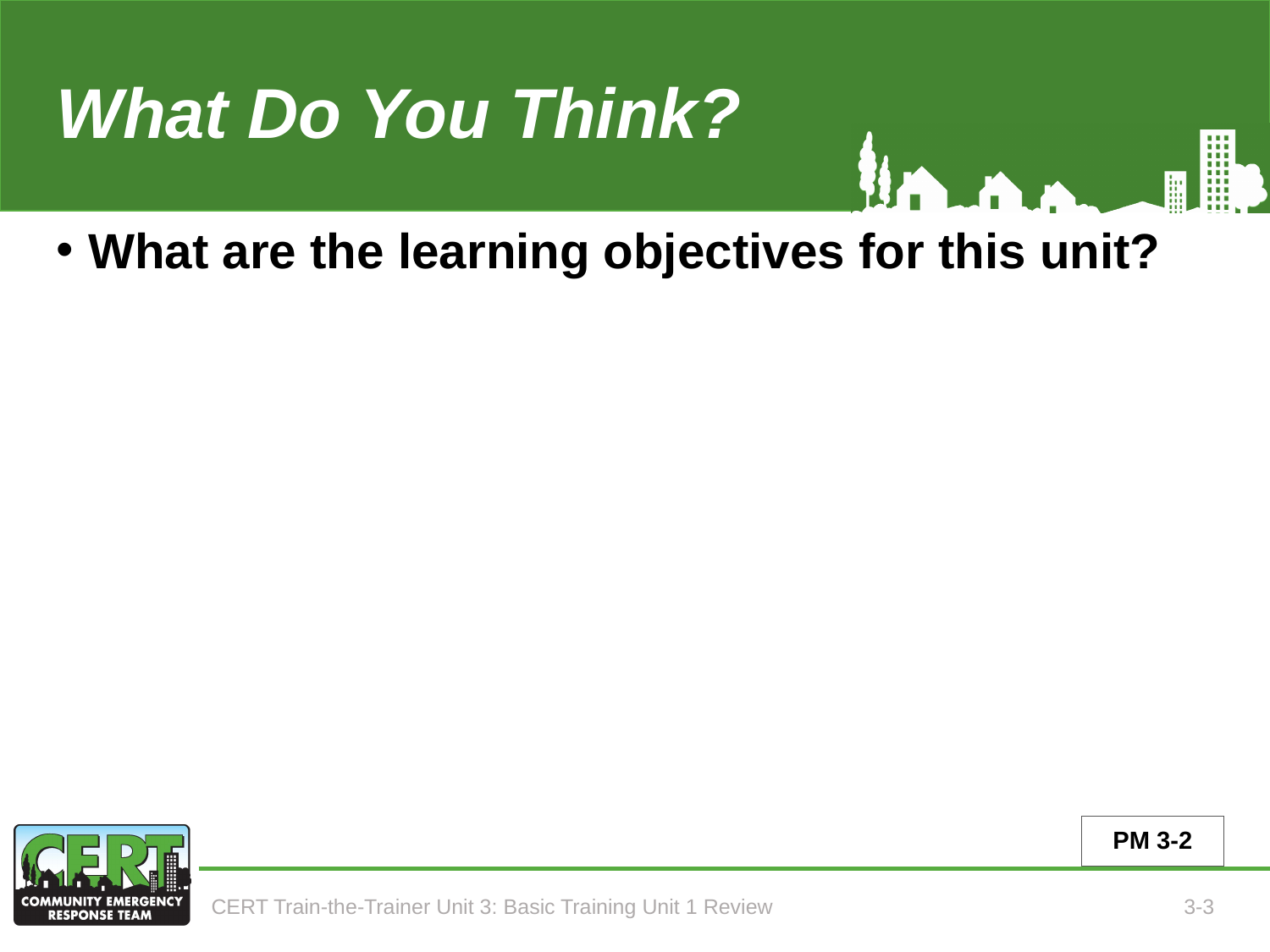

What Do You Think?
# What are the learning objectives for this unit? (Unit 1)
PM 3-2
CERT Train-the-Trainer Unit 3: Basic Training Unit 1 Review
3-3